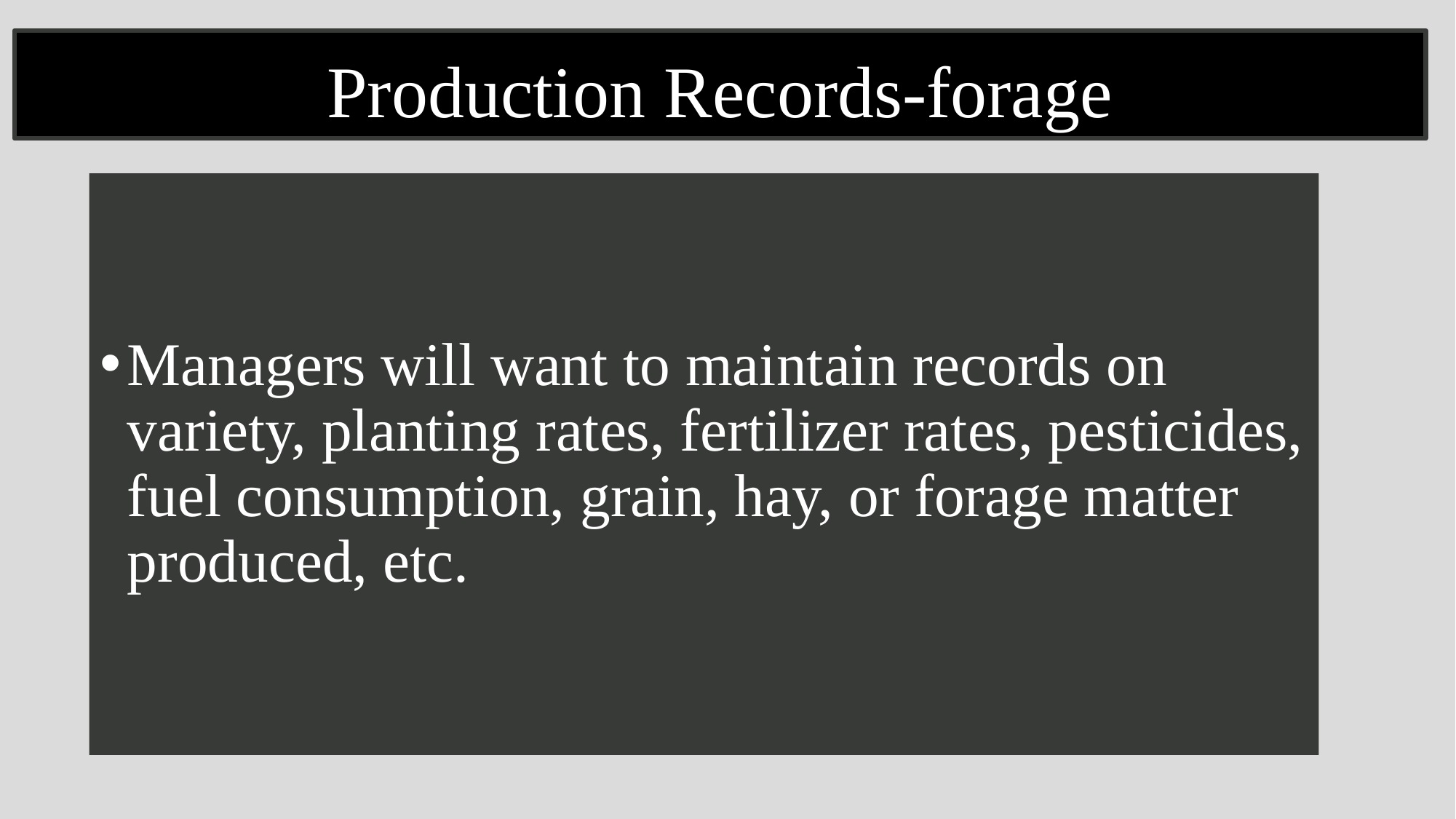

# Production Records-forage
Managers will want to maintain records on variety, planting rates, fertilizer rates, pesticides, fuel consumption, grain, hay, or forage matter produced, etc.